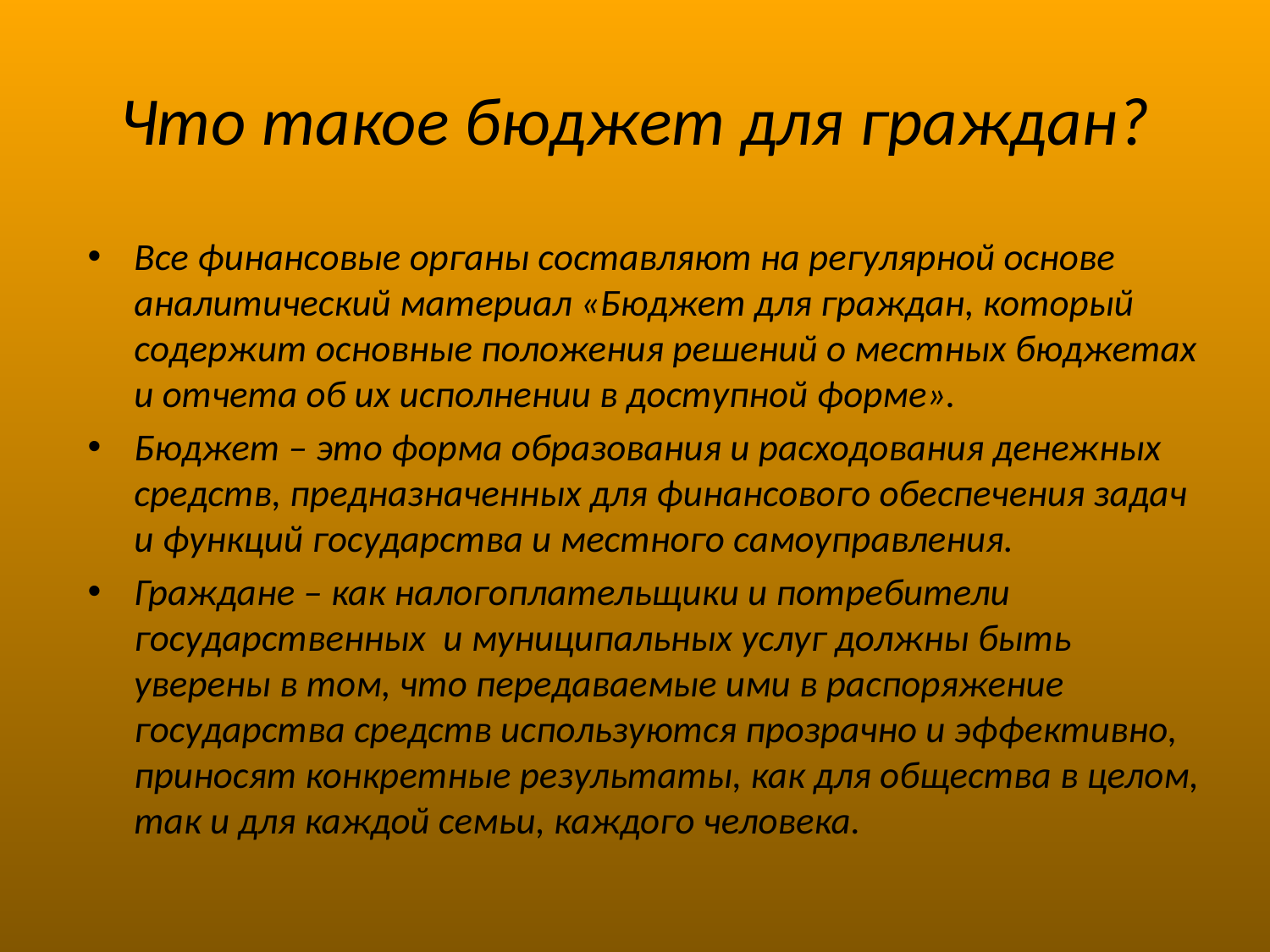

# Что такое бюджет для граждан?
Все финансовые органы составляют на регулярной основе аналитический материал «Бюджет для граждан, который содержит основные положения решений о местных бюджетах и отчета об их исполнении в доступной форме».
Бюджет – это форма образования и расходования денежных средств, предназначенных для финансового обеспечения задач и функций государства и местного самоуправления.
Граждане – как налогоплательщики и потребители государственных  и муниципальных услуг должны быть уверены в том, что передаваемые ими в распоряжение государства средств используются прозрачно и эффективно, приносят конкретные результаты, как для общества в целом, так и для каждой семьи, каждого человека.